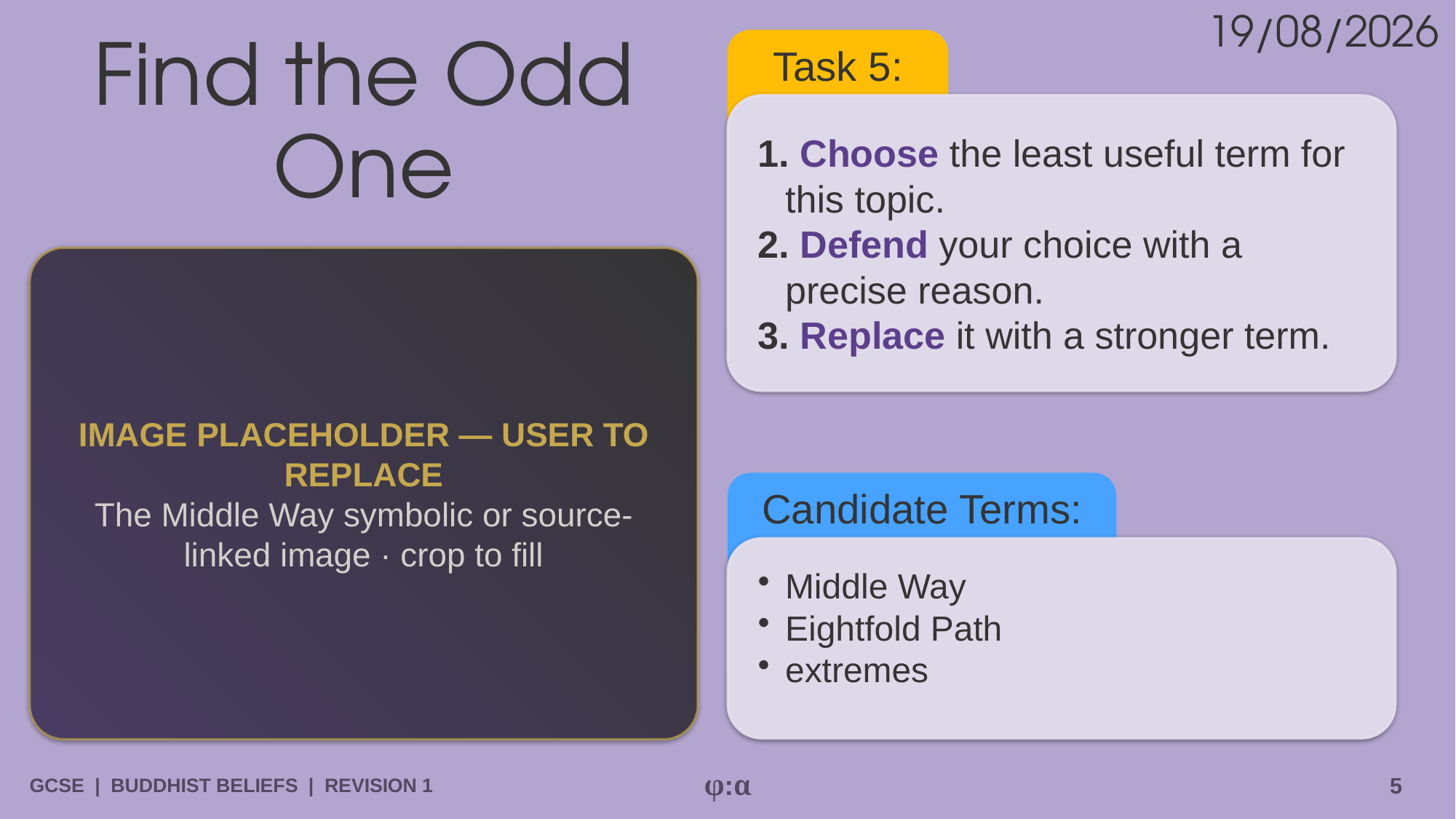

19/08/2026
# Find the Odd One
Task 5:
1. Choose the least useful term for this topic.
2. Defend your choice with a precise reason.
3. Replace it with a stronger term.
IMAGE PLACEHOLDER — USER TO REPLACE
The Middle Way symbolic or source-linked image · crop to fill
Candidate Terms:
​Middle Way
​Eightfold Path
​extremes
GCSE  |  BUDDHIST BELIEFS  |  REVISION 1
φ:α
5